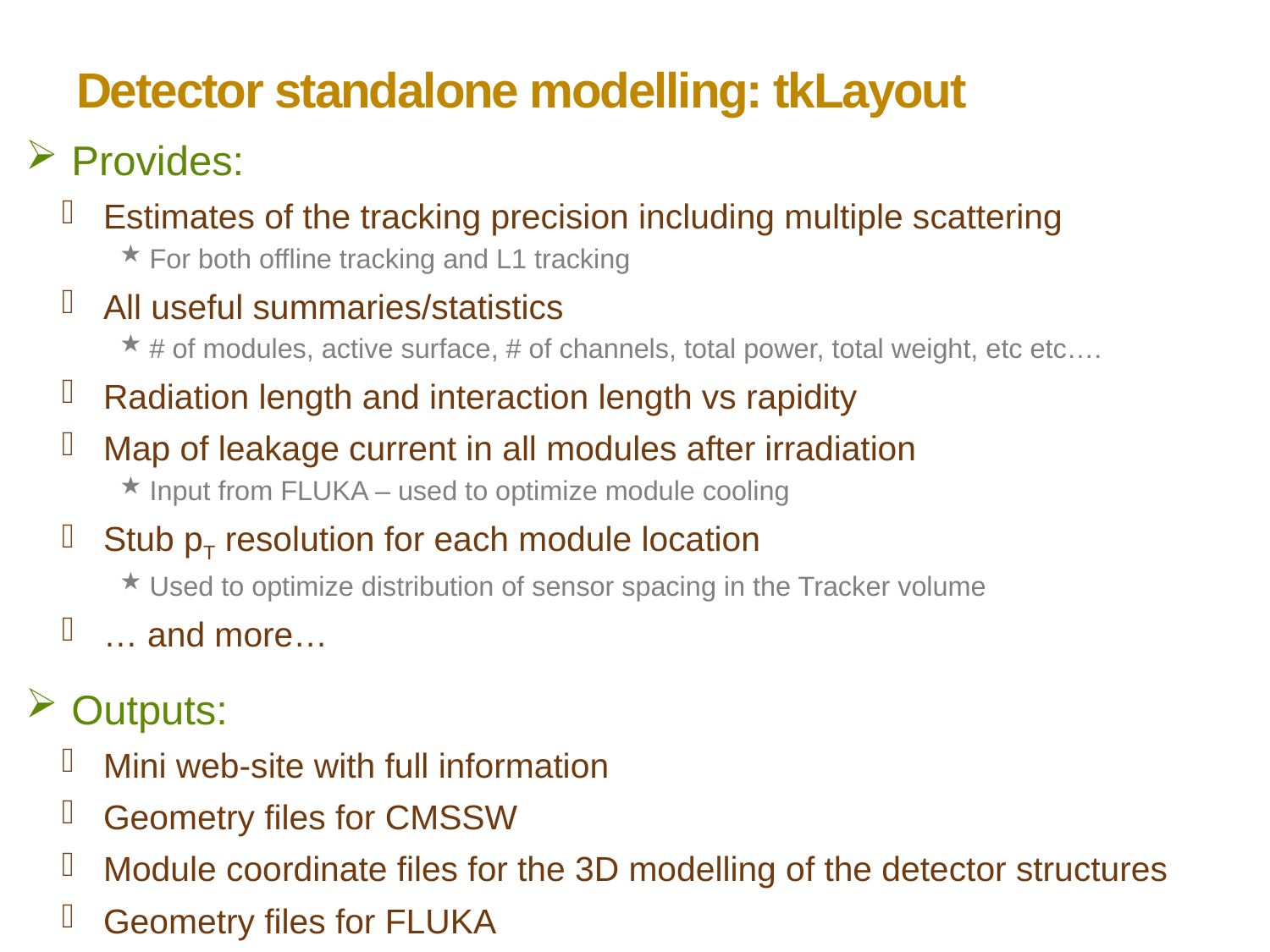

Detector standalone modelling: tkLayout
Provides:
Estimates of the tracking precision including multiple scattering
For both offline tracking and L1 tracking
All useful summaries/statistics
# of modules, active surface, # of channels, total power, total weight, etc etc….
Radiation length and interaction length vs rapidity
Map of leakage current in all modules after irradiation
Input from FLUKA – used to optimize module cooling
Stub pT resolution for each module location
Used to optimize distribution of sensor spacing in the Tracker volume
… and more…
Outputs:
Mini web-site with full information
Geometry files for CMSSW
Module coordinate files for the 3D modelling of the detector structures
Geometry files for FLUKA